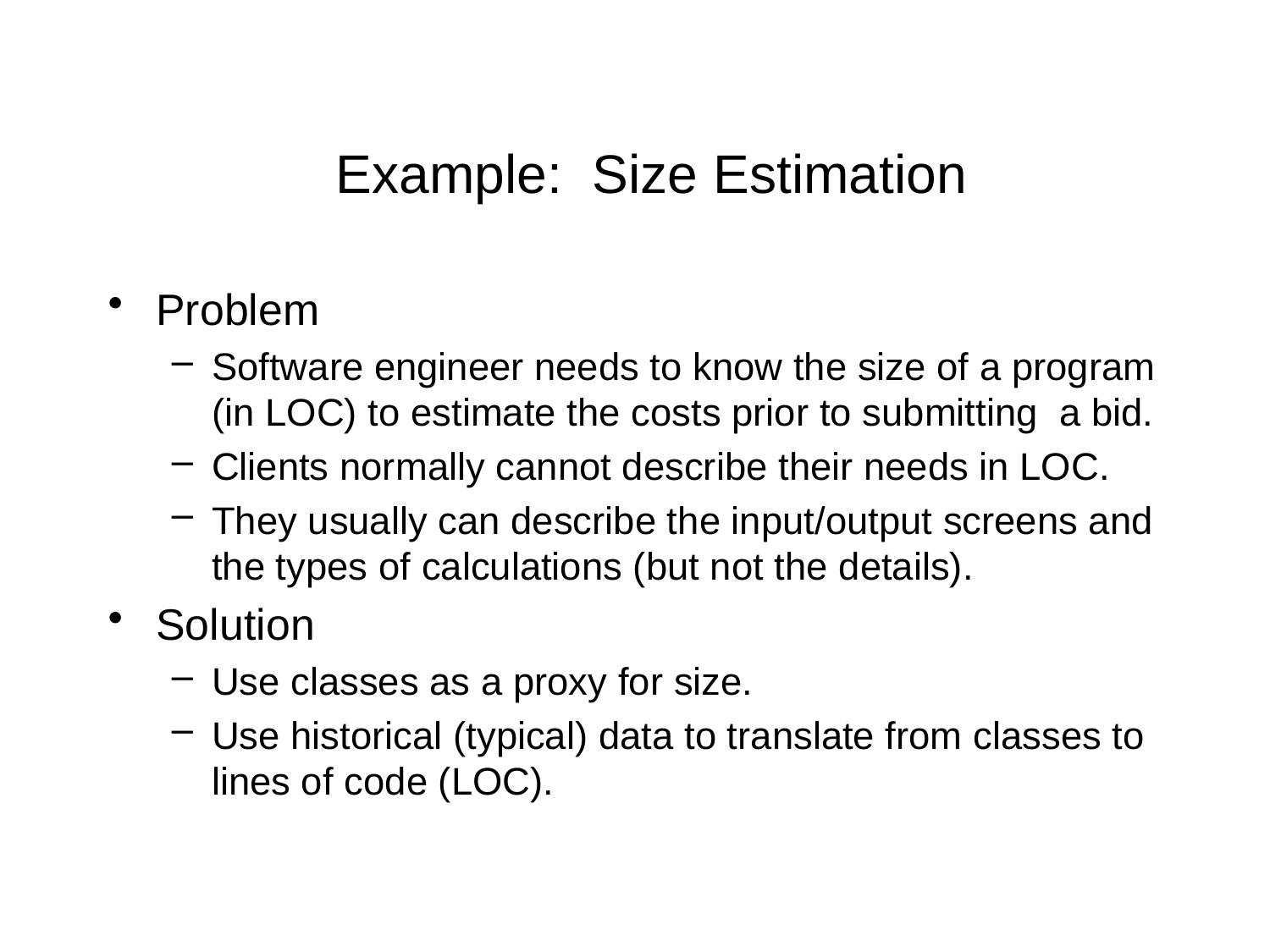

# Example:  Size Estimation
Problem
Software engineer needs to know the size of a program (in LOC) to estimate the costs prior to submitting  a bid.
Clients normally cannot describe their needs in LOC.
They usually can describe the input/output screens and the types of calculations (but not the details).
Solution
Use classes as a proxy for size.
Use historical (typical) data to translate from classes to lines of code (LOC).